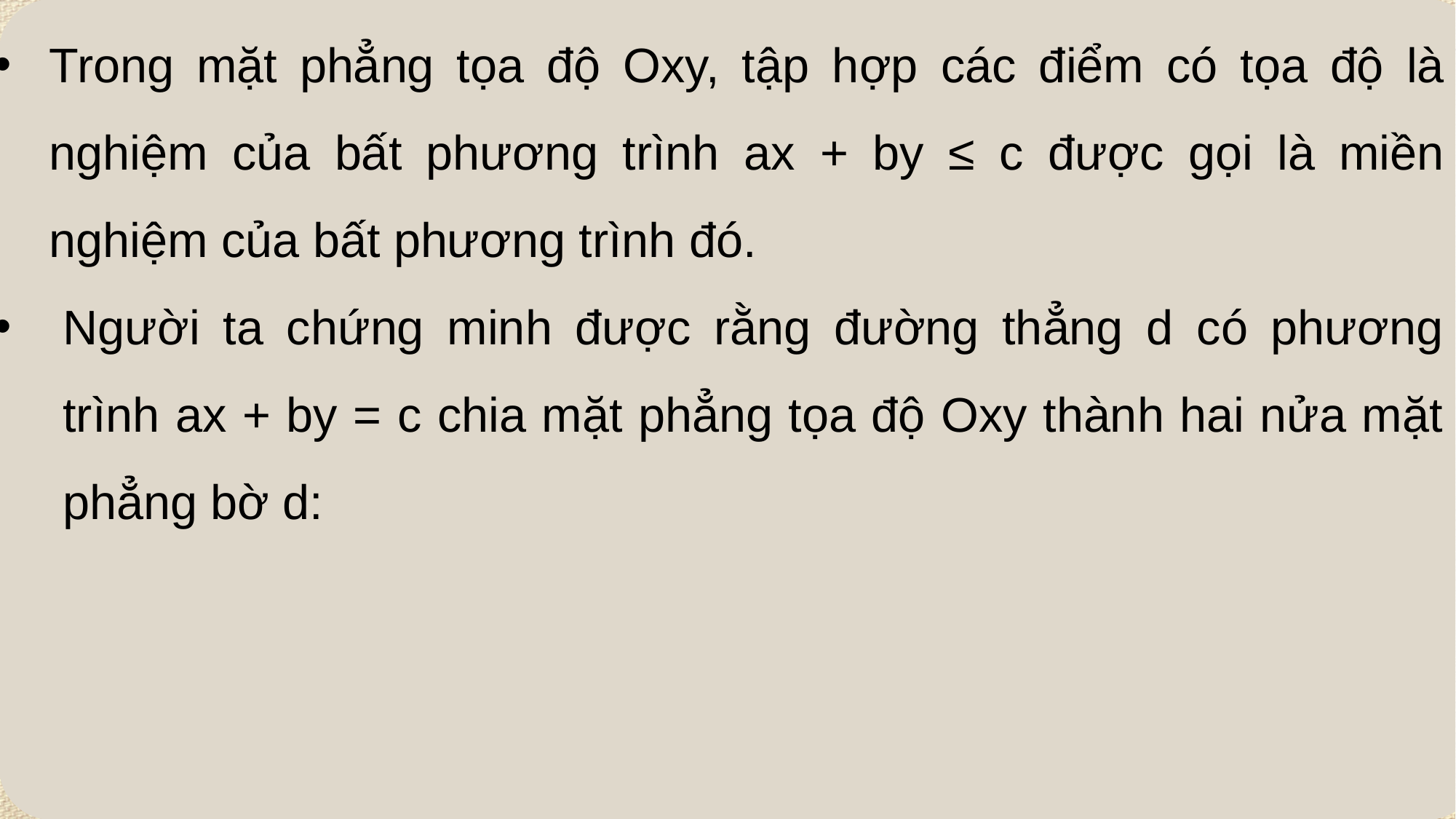

Trong mặt phẳng tọa độ Oxy, tập hợp các điểm có tọa độ là nghiệm của bất phương trình ax + by ≤ c được gọi là miền nghiệm của bất phương trình đó.
Người ta chứng minh được rằng đường thẳng d có phương trình ax + by = c chia mặt phẳng tọa độ Oxy thành hai nửa mặt phẳng bờ d: